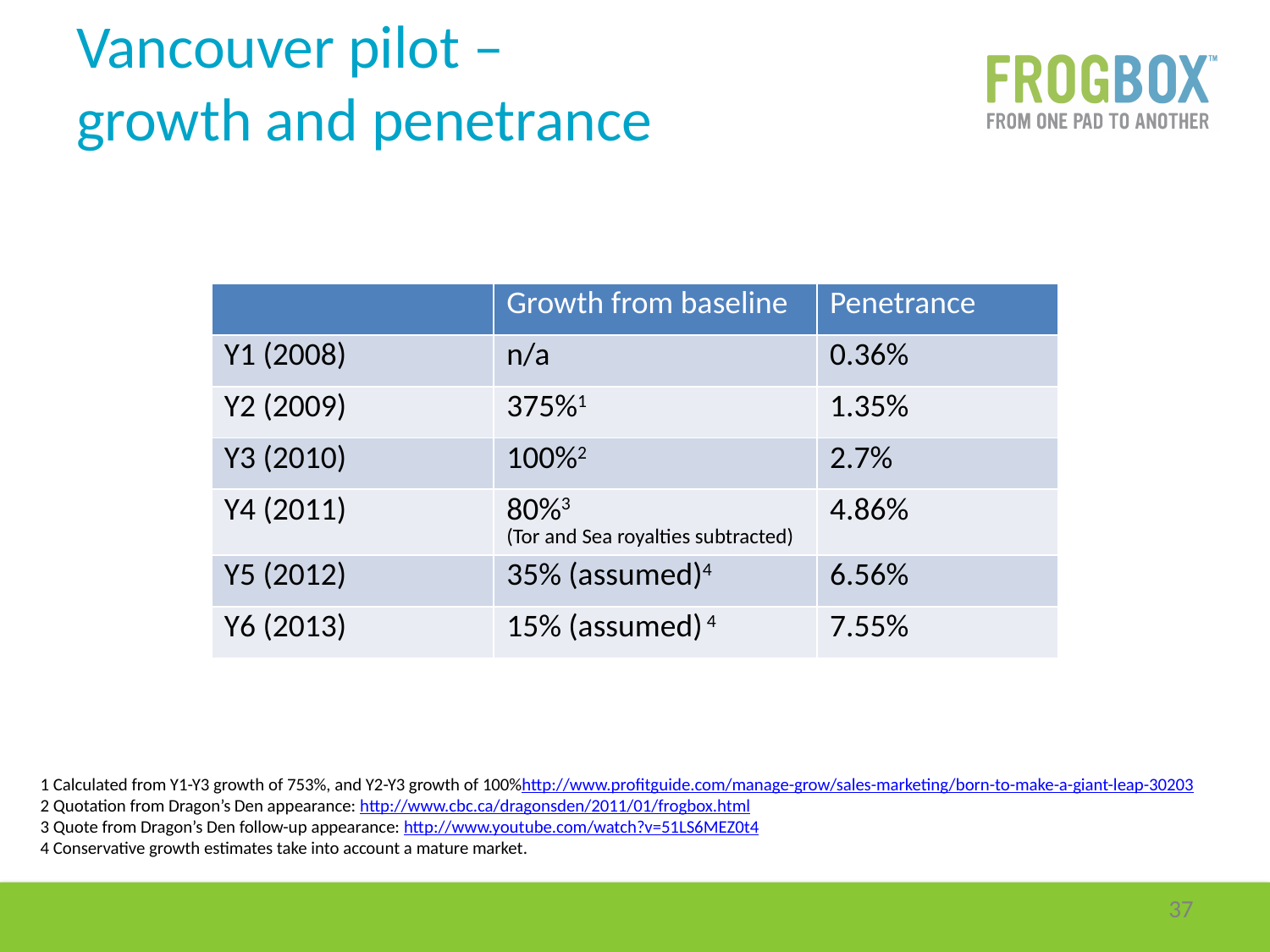

# Vancouver pilot – growth and penetrance
|  | Growth from baseline | Penetrance |
| --- | --- | --- |
| Y1 (2008) | n/a | 0.36% |
| Y2 (2009) | 375%1 | 1.35% |
| Y3 (2010) | 100%2 | 2.7% |
| Y4 (2011) | 80%3 (Tor and Sea royalties subtracted) | 4.86% |
| Y5 (2012) | 35% (assumed)4 | 6.56% |
| Y6 (2013) | 15% (assumed) 4 | 7.55% |
1 Calculated from Y1-Y3 growth of 753%, and Y2-Y3 growth of 100%http://www.profitguide.com/manage-grow/sales-marketing/born-to-make-a-giant-leap-30203
2 Quotation from Dragon’s Den appearance: http://www.cbc.ca/dragonsden/2011/01/frogbox.html
3 Quote from Dragon’s Den follow-up appearance: http://www.youtube.com/watch?v=51LS6MEZ0t4
4 Conservative growth estimates take into account a mature market.
37